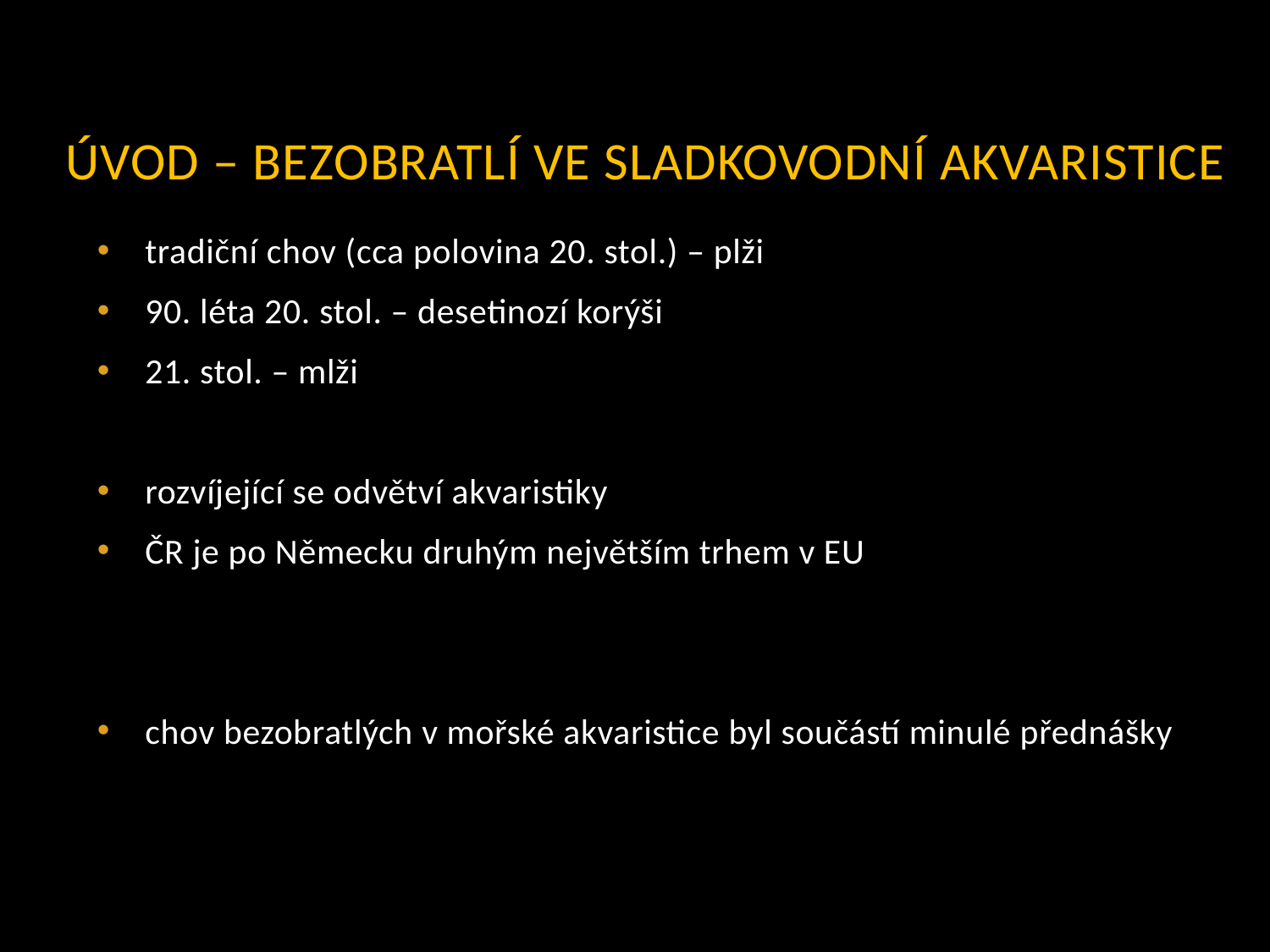

# Úvod – bezobratlí ve sladkovodní akvaristice
tradiční chov (cca polovina 20. stol.) – plži
90. léta 20. stol. – desetinozí korýši
21. stol. – mlži

rozvíjející se odvětví akvaristiky
ČR je po Německu druhým největším trhem v EU

chov bezobratlých v mořské akvaristice byl součástí minulé přednášky